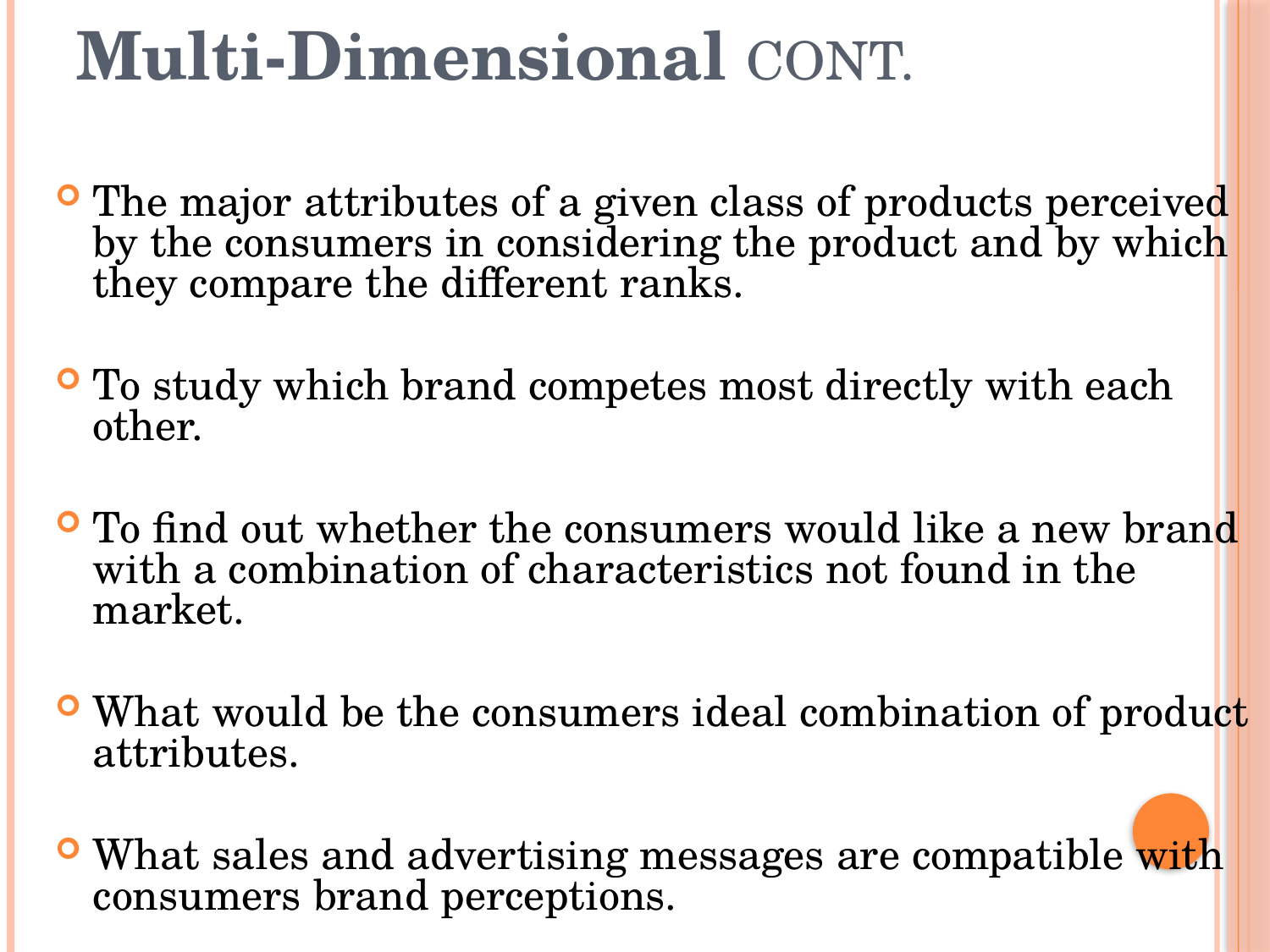

Multi-Dimensional CONT.

The major attributes of a given class of products perceived by the consumers in considering the product and by which they compare the different ranks.

To study which brand competes most directly with each other.

To find out whether the consumers would like a new brand with a combination of characteristics not found in the market.

What would be the consumers ideal combination of product attributes.

What sales and advertising messages are compatible with consumers brand perceptions.